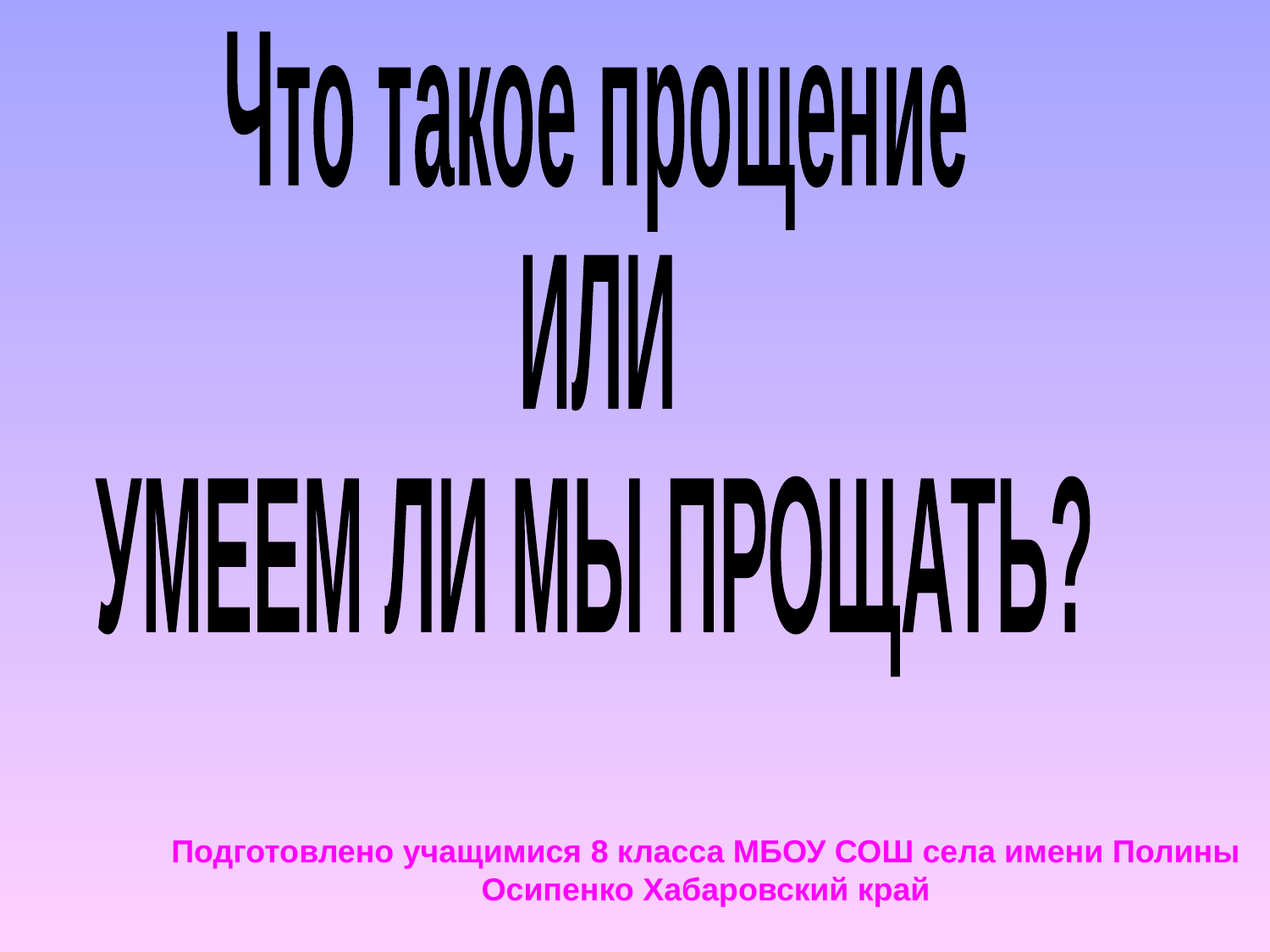

Что такое прощение
ИЛИ
УМЕЕМ ЛИ МЫ ПРОЩАТЬ?
Подготовлено учащимися 8 класса МБОУ СОШ села имени Полины Осипенко Хабаровский край